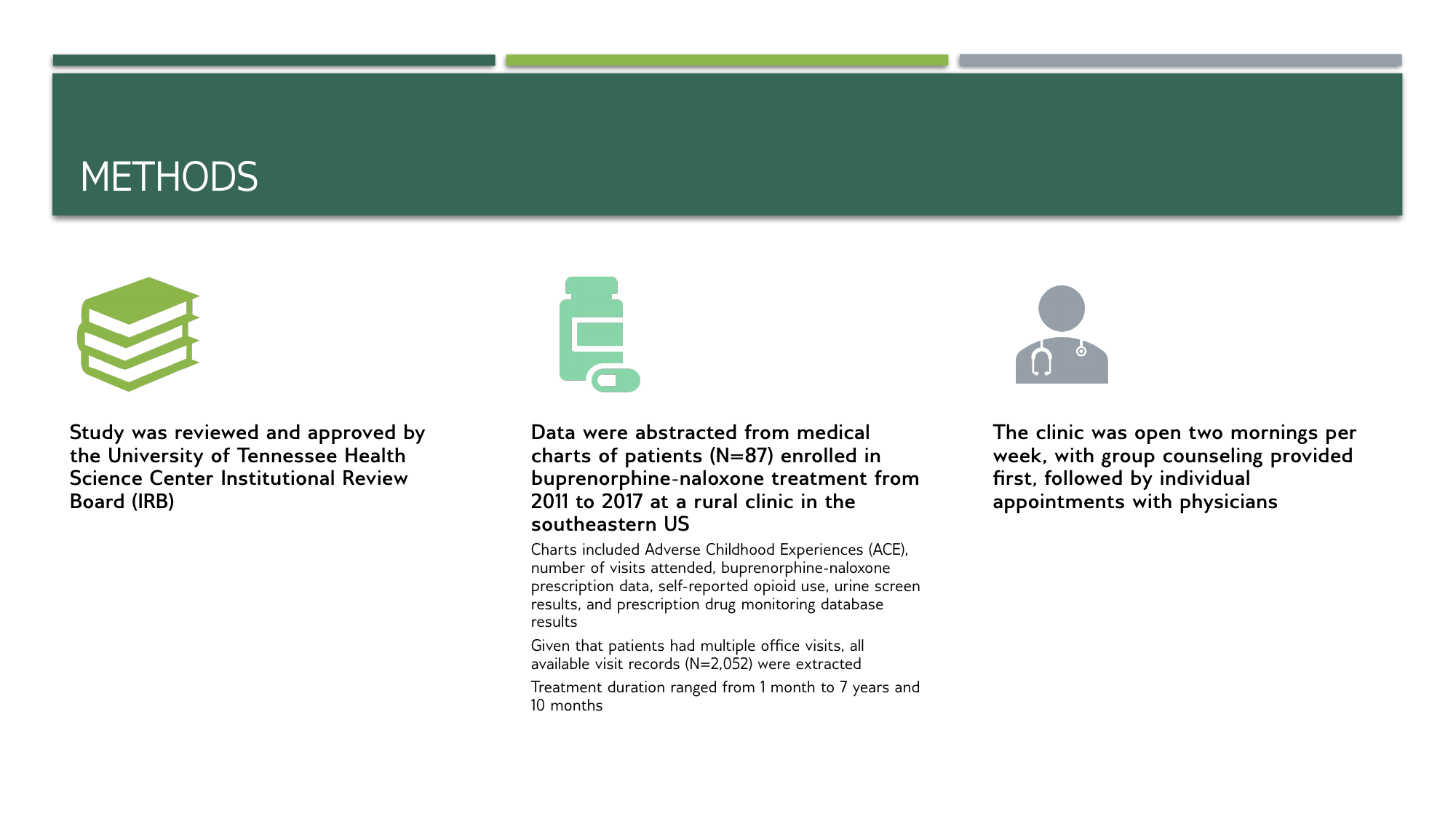

# METHODS
Study was reviewed and approved by the University of Tennessee Health Science Center Institutional Review Board (IRB)
Data were abstracted from medical charts of patients (N=87) enrolled in buprenorphine-naloxone treatment from 2011 to 2017 at a rural clinic in the southeastern US
Charts included Adverse Childhood Experiences (ACE), number of visits attended, buprenorphine-naloxone prescription data, self-reported opioid use, urine screen results, and prescription drug monitoring database results
Given that patients had multiple office visits, all available visit records (N=2,052) were extracted
Treatment duration ranged from 1 month to 7 years and 10 months
The clinic was open two mornings per week, with group counseling provided first, followed by individual appointments with physicians